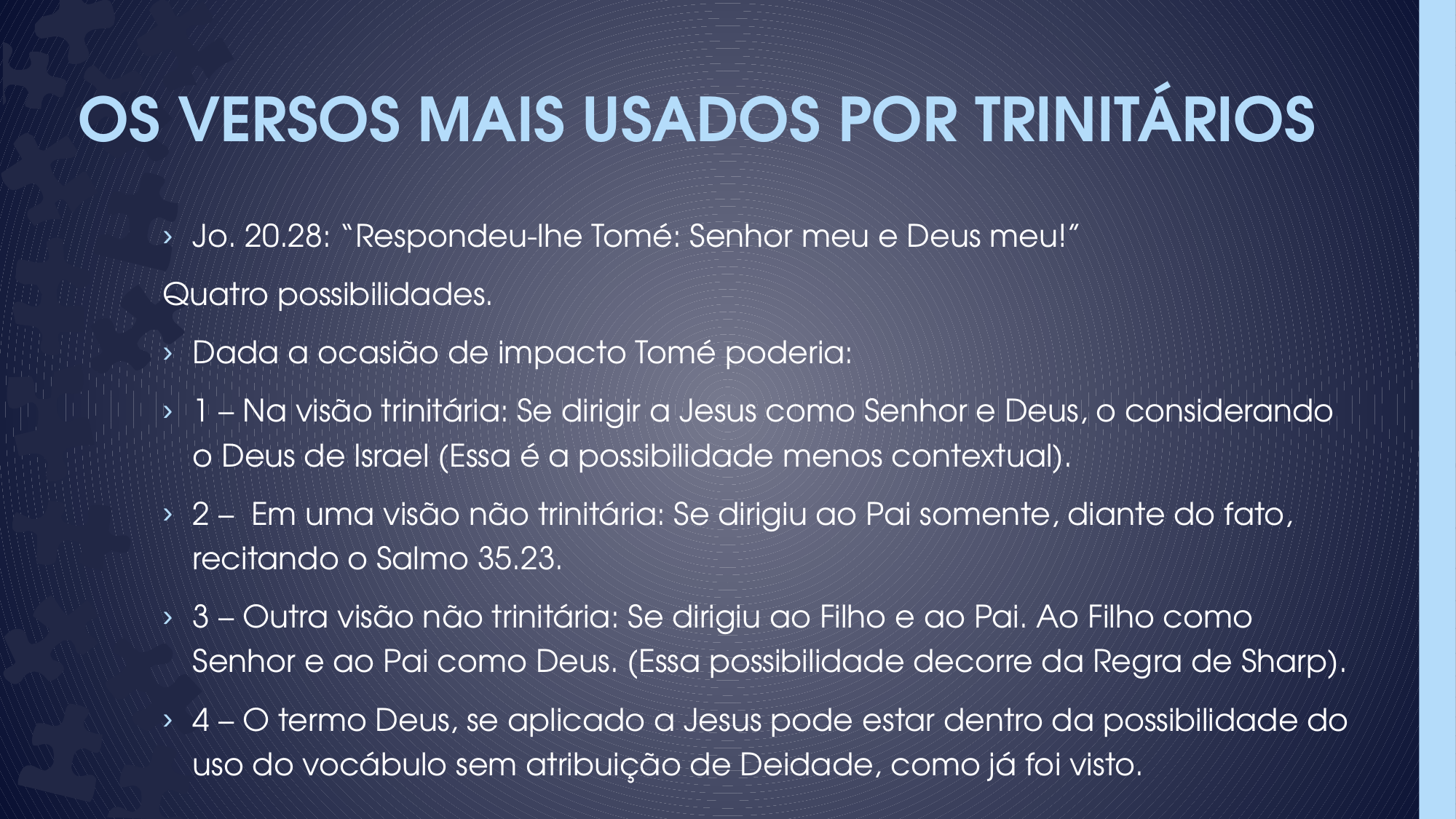

# OS VERSOS MAIS USADOS POR TRINITÁRIOS
Jo. 20.28: “Respondeu-lhe Tomé: Senhor meu e Deus meu!”
Quatro possibilidades.
Dada a ocasião de impacto Tomé poderia:
1 – Na visão trinitária: Se dirigir a Jesus como Senhor e Deus, o considerando o Deus de Israel (Essa é a possibilidade menos contextual).
2 –  Em uma visão não trinitária: Se dirigiu ao Pai somente, diante do fato, recitando o Salmo 35.23.
3 – Outra visão não trinitária: Se dirigiu ao Filho e ao Pai. Ao Filho como Senhor e ao Pai como Deus. (Essa possibilidade decorre da Regra de Sharp).
4 – O termo Deus, se aplicado a Jesus pode estar dentro da possibilidade do uso do vocábulo sem atribuição de Deidade, como já foi visto.